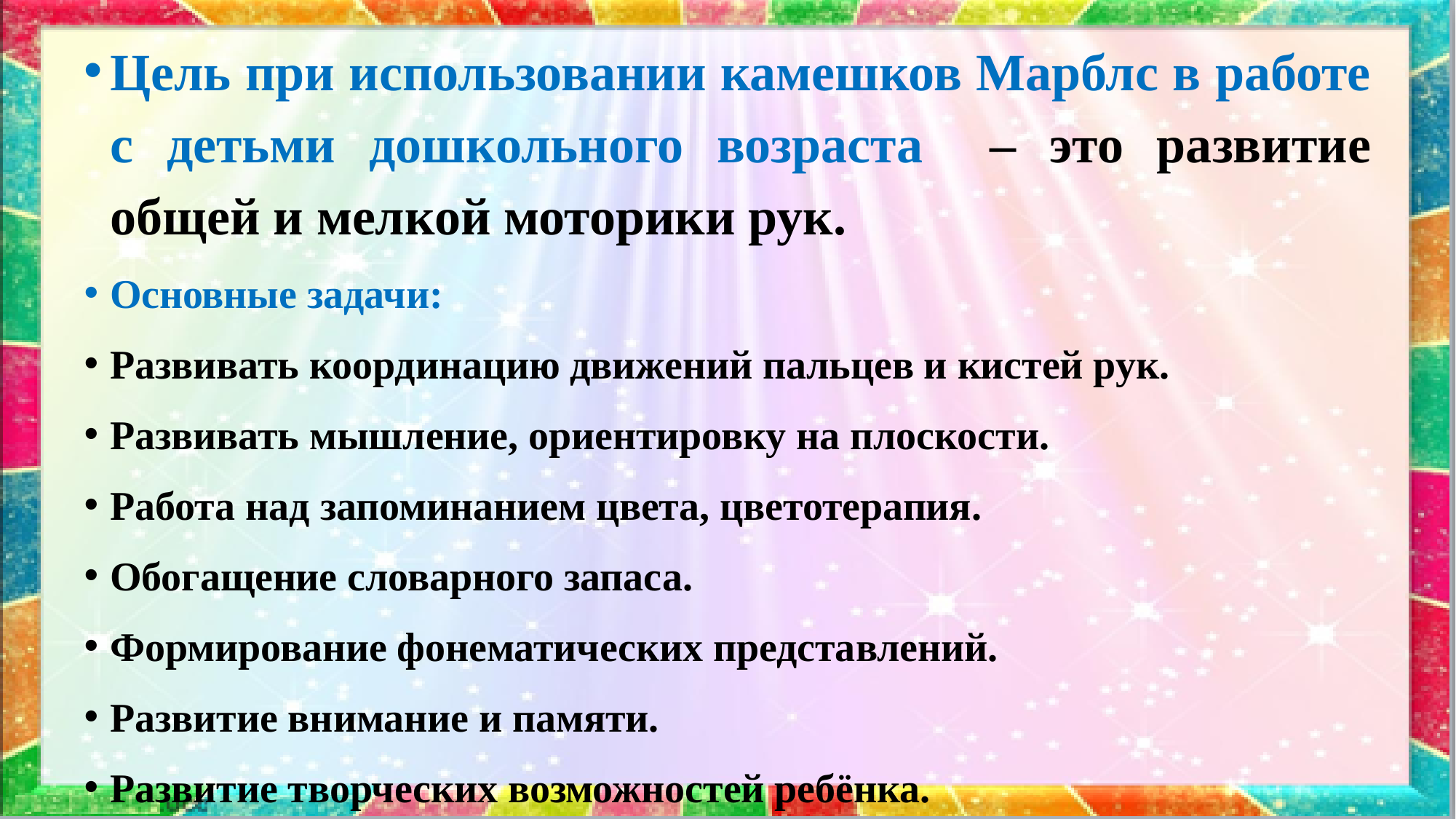

Цель при использовании камешков Марблс в работе с детьми дошкольного возраста  – это развитие общей и мелкой моторики рук.
Основные задачи:
Развивать координацию движений пальцев и кистей рук.
Развивать мышление, ориентировку на плоскости.
Работа над запоминанием цвета, цветотерапия.
Обогащение словарного запаса.
Формирование фонематических представлений.
Развитие внимание и памяти.
Развитие творческих возможностей ребёнка.